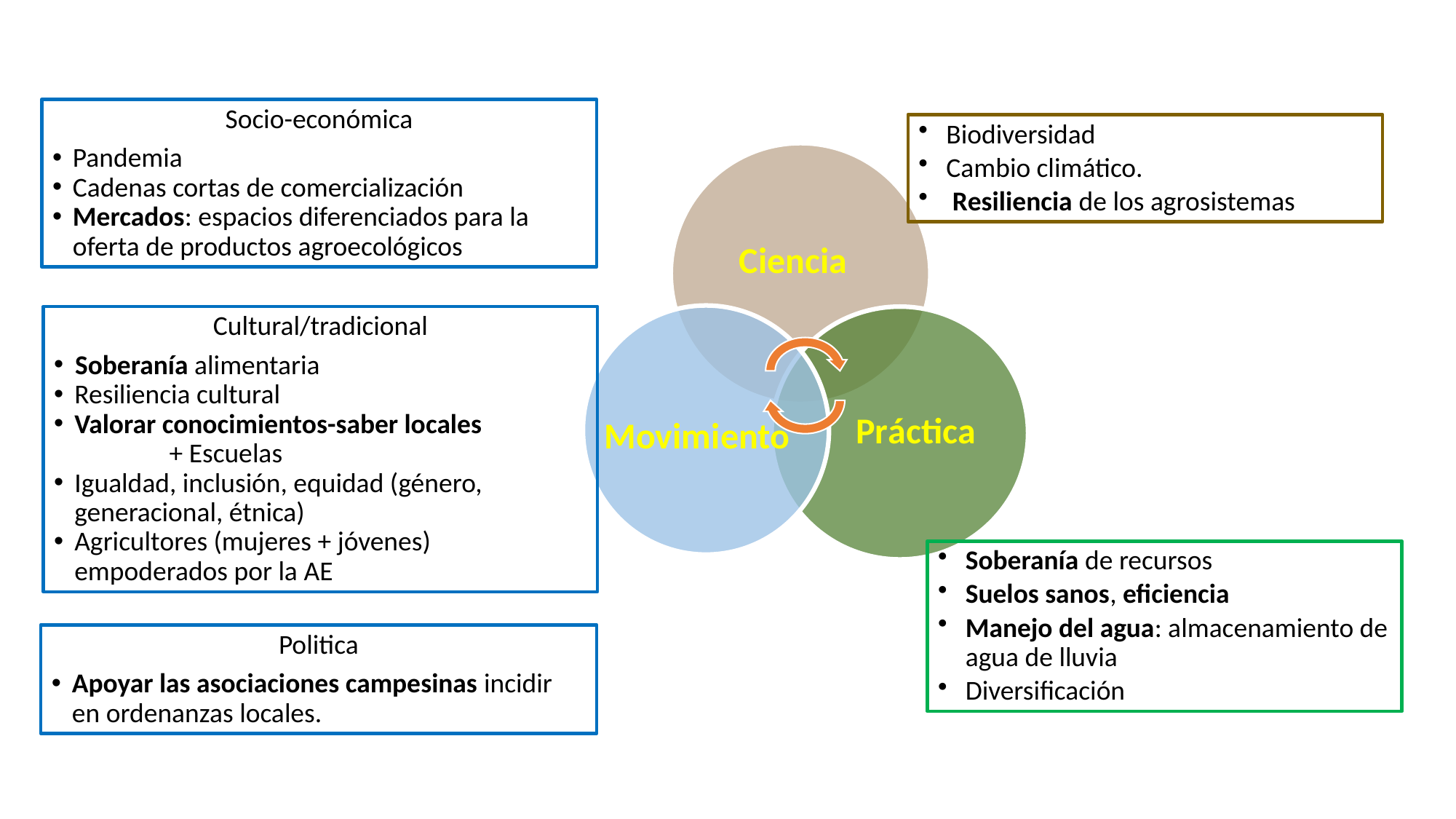

Socio-económica
Pandemia
Cadenas cortas de comercialización
Mercados: espacios diferenciados para la oferta de productos agroecológicos
Biodiversidad
Cambio climático.
 Resiliencia de los agrosistemas

Ciencia

Movimiento

Práctica

Cultural/tradicional
Soberanía alimentaria
Resiliencia cultural
Valorar conocimientos-saber locales
	 + Escuelas
Igualdad, inclusión, equidad (género, generacional, étnica)
Agricultores (mujeres + jóvenes) empoderados por la AE
Soberanía de recursos
Suelos sanos, eficiencia
Manejo del agua: almacenamiento de agua de lluvia
Diversificación
Politica
Apoyar las asociaciones campesinas incidir en ordenanzas locales.